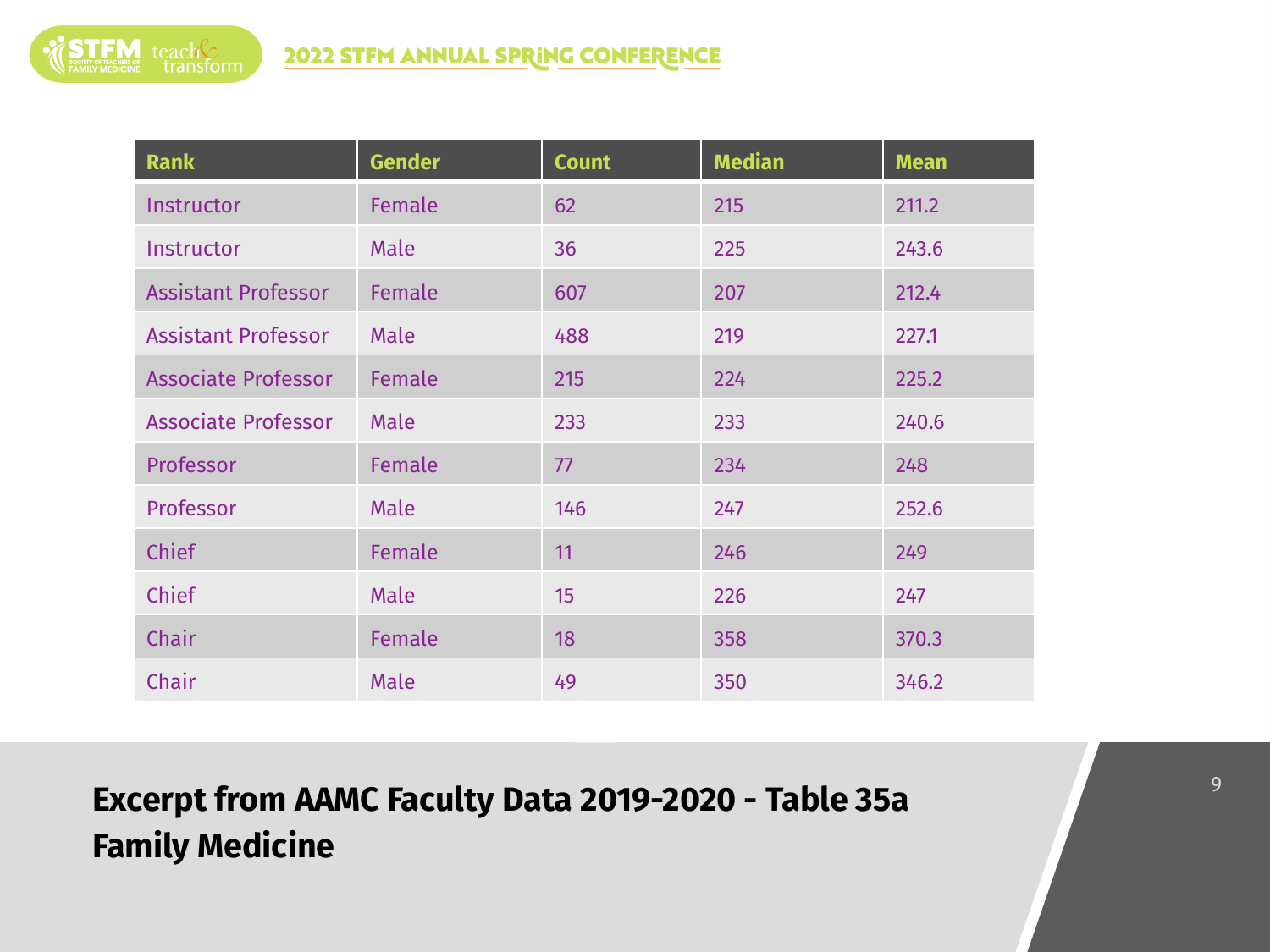

| Rank​ | Gender​ | Count​ | Median​ | Mean​ |
| --- | --- | --- | --- | --- |
| Instructor​ | Female​ | 62​ | 215​ | 211.2​ |
| Instructor​ | Male​ | 36​ | 225​ | 243.6​ |
| Assistant Professor​ | Female​ | 607​ | 207​ | 212.4​ |
| Assistant Professor​ | Male​ | 488​ | 219​ | 227.1​ |
| Associate Professor​ | Female​ | 215​ | 224​ | 225.2​ |
| Associate Professor​ | Male​ | 233​ | 233​ | 240.6​ |
| Professor​ | Female​ | 77 ​ | 234​ | 248​ |
| Professor​ | Male​ | 146​ | 247​ | 252.6​ |
| Chief​ | Female​ | 11​ | 246​ | 249​ |
| Chief​ | Male​ | 15​ | 226​ | 247​ |
| Chair​ | Female​ | 18​ | 358​ | 370.3​ |
| Chair​ | Male​ | 49​ | 350​ | 346.2​ |

Excerpt from AAMC Faculty Data 2019-2020 - Table 35a
Family Medicine
9